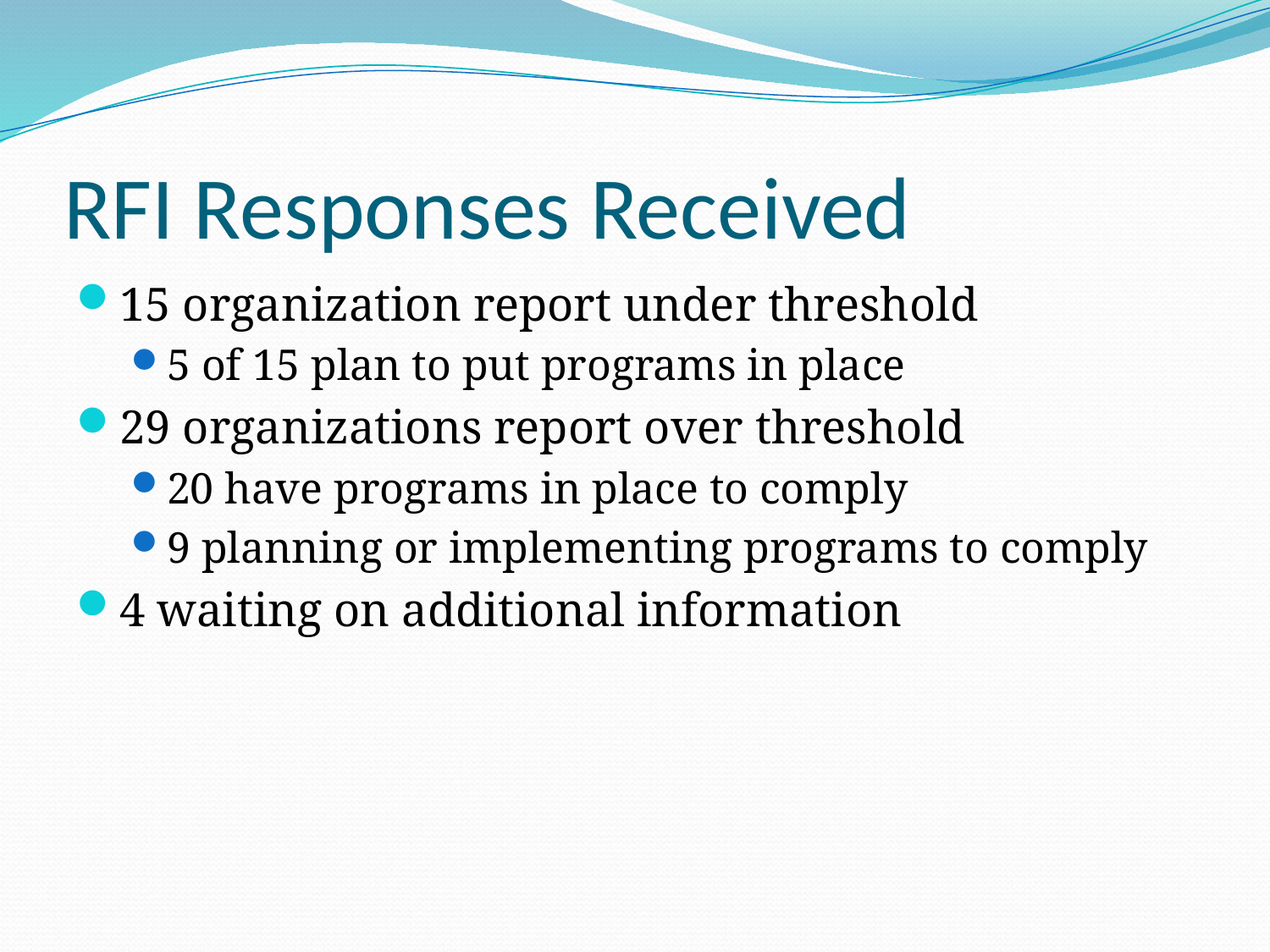

# RFI Responses Received
15 organization report under threshold
5 of 15 plan to put programs in place
29 organizations report over threshold
20 have programs in place to comply
9 planning or implementing programs to comply
4 waiting on additional information